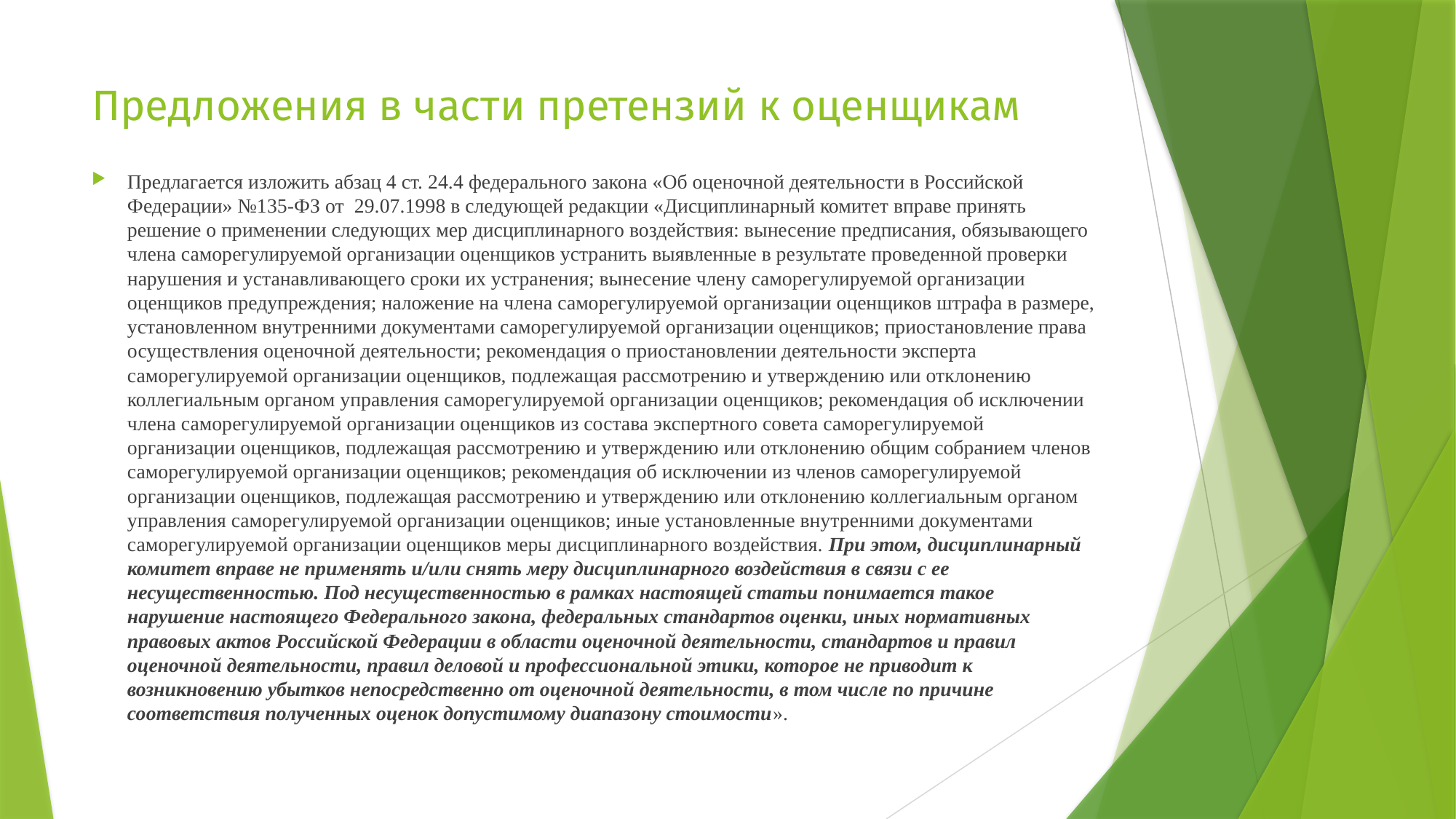

# Предложения в части претензий к оценщикам
Предлагается изложить абзац 4 ст. 24.4 федерального закона «Об оценочной деятельности в Российской Федерации» №135-ФЗ от  29.07.1998 в следующей редакции «Дисциплинарный комитет вправе принять решение о применении следующих мер дисциплинарного воздействия: вынесение предписания, обязывающего члена саморегулируемой организации оценщиков устранить выявленные в результате проведенной проверки нарушения и устанавливающего сроки их устранения; вынесение члену саморегулируемой организации оценщиков предупреждения; наложение на члена саморегулируемой организации оценщиков штрафа в размере, установленном внутренними документами саморегулируемой организации оценщиков; приостановление права осуществления оценочной деятельности; рекомендация о приостановлении деятельности эксперта саморегулируемой организации оценщиков, подлежащая рассмотрению и утверждению или отклонению коллегиальным органом управления саморегулируемой организации оценщиков; рекомендация об исключении члена саморегулируемой организации оценщиков из состава экспертного совета саморегулируемой организации оценщиков, подлежащая рассмотрению и утверждению или отклонению общим собранием членов саморегулируемой организации оценщиков; рекомендация об исключении из членов саморегулируемой организации оценщиков, подлежащая рассмотрению и утверждению или отклонению коллегиальным органом управления саморегулируемой организации оценщиков; иные установленные внутренними документами саморегулируемой организации оценщиков меры дисциплинарного воздействия. При этом, дисциплинарный комитет вправе не применять и/или снять меру дисциплинарного воздействия в связи с ее несущественностью. Под несущественностью в рамках настоящей статьи понимается такое нарушение настоящего Федерального закона, федеральных стандартов оценки, иных нормативных правовых актов Российской Федерации в области оценочной деятельности, стандартов и правил оценочной деятельности, правил деловой и профессиональной этики, которое не приводит к возникновению убытков непосредственно от оценочной деятельности, в том числе по причине соответствия полученных оценок допустимому диапазону стоимости».